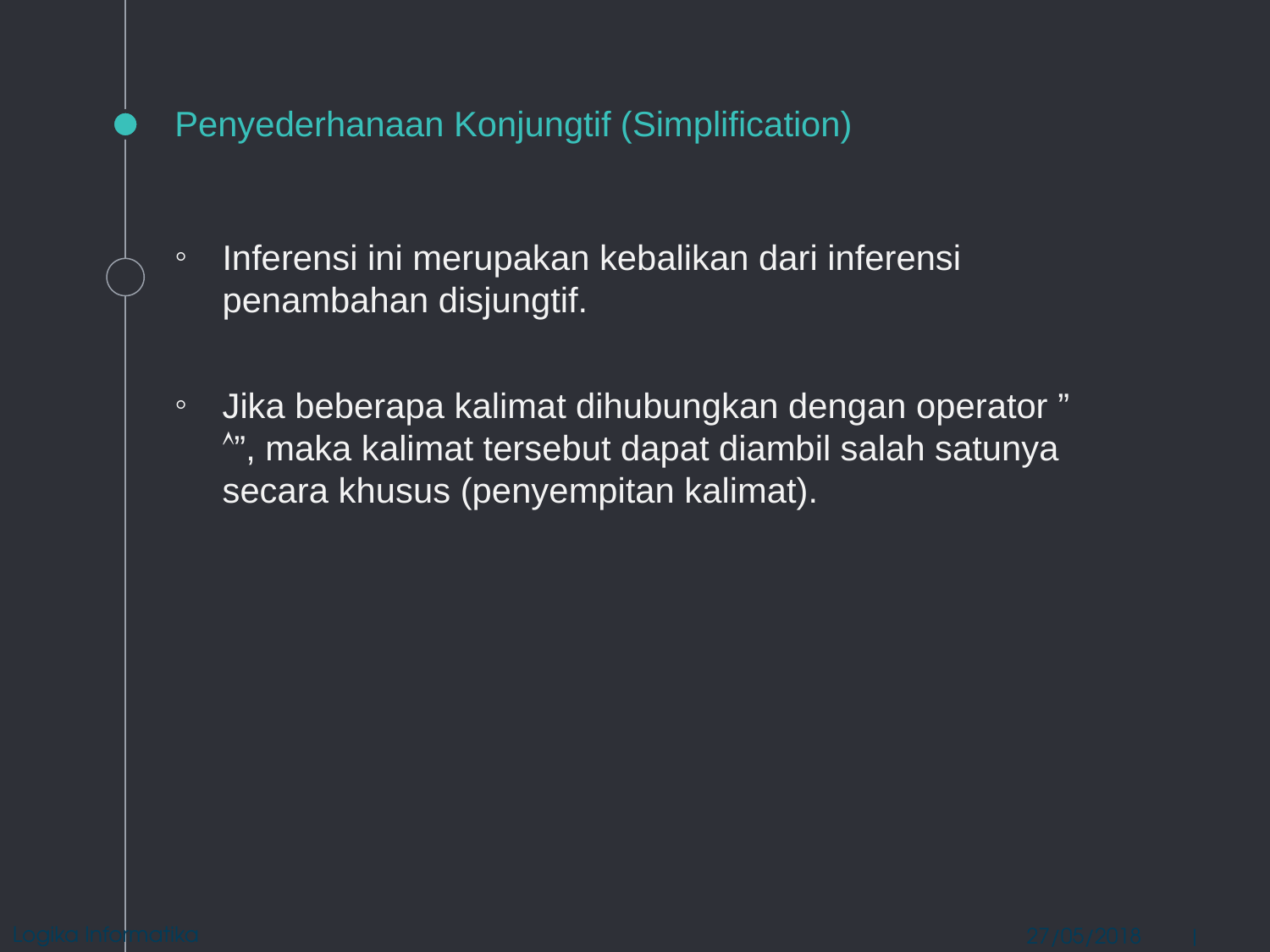

# Penyederhanaan Konjungtif (Simplification)
Inferensi ini merupakan kebalikan dari inferensi penambahan disjungtif.

Jika beberapa kalimat dihubungkan dengan operator ” ∧”, maka kalimat tersebut dapat diambil salah satunya secara khusus (penyempitan kalimat).
Logika Informatika
| Page 24
27/05/2018